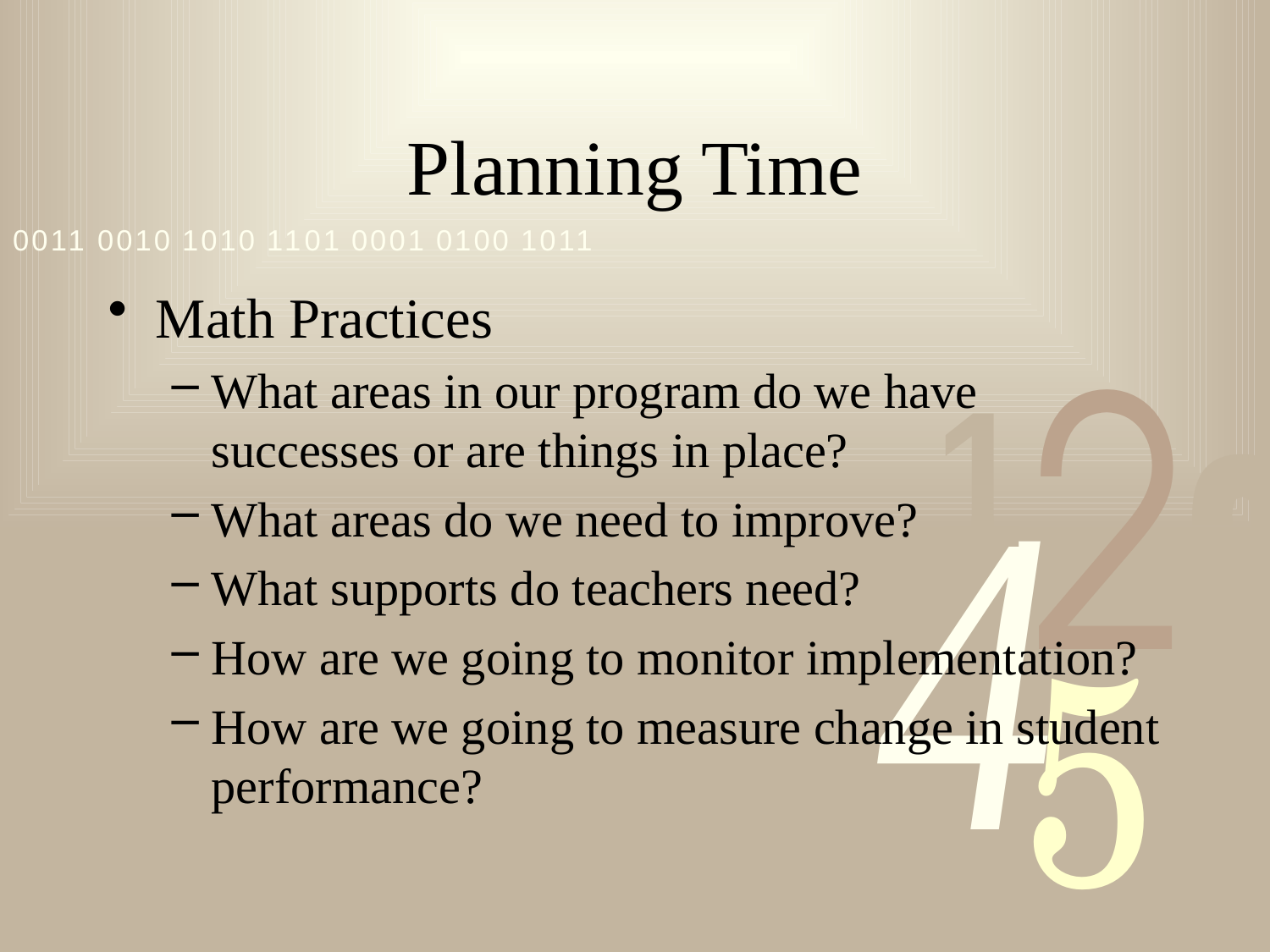

# Planning Time
Math Practices
What areas in our program do we have successes or are things in place?
What areas do we need to improve?
What supports do teachers need?
How are we going to monitor implementation?
How are we going to measure change in student performance?